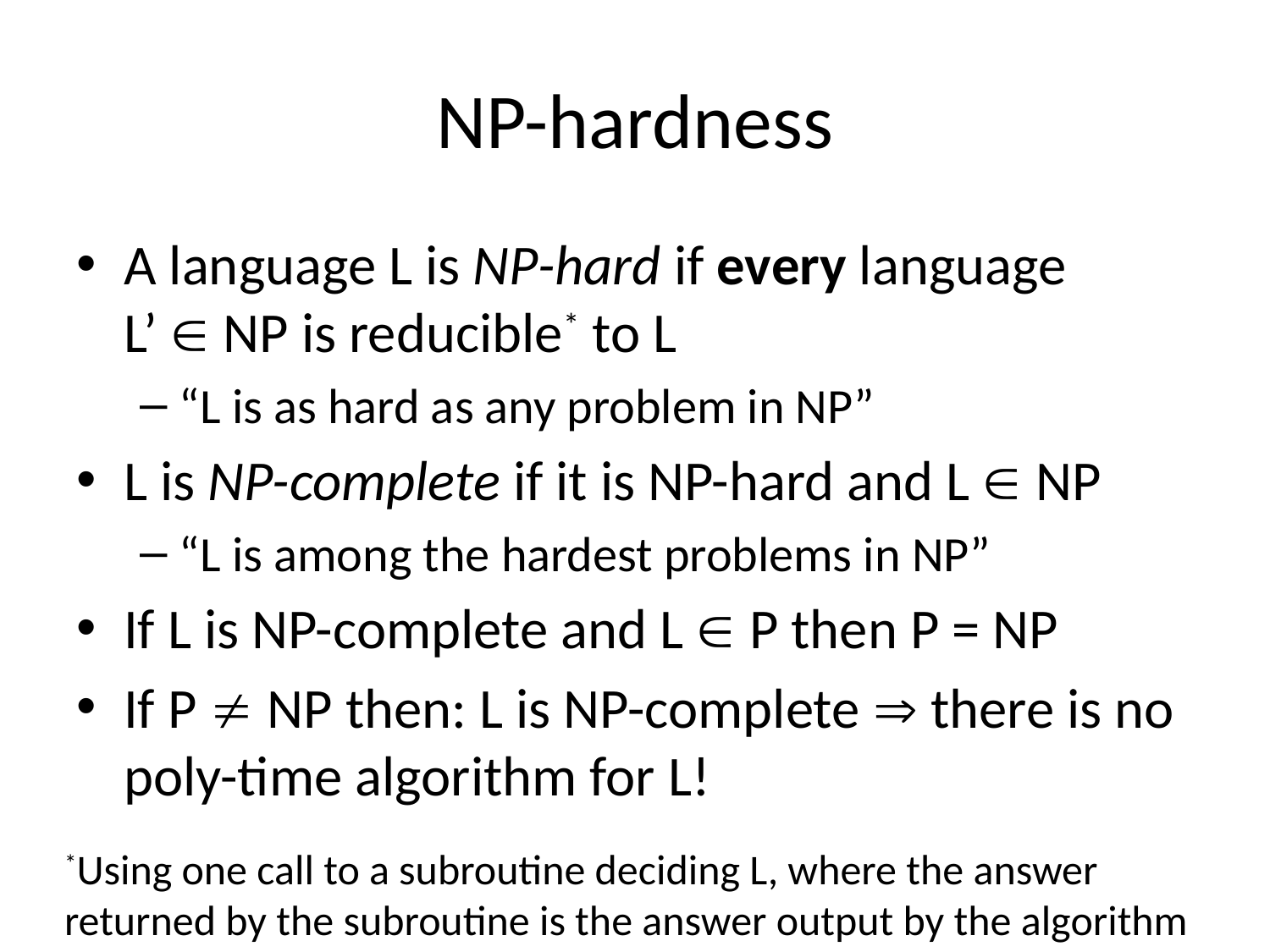

# NP-hardness
A language L is NP-hard if every language
L’ ∈ NP is reducible* to L
“L is as hard as any problem in NP”
L is NP-complete if it is NP-hard and L ∈ NP
“L is among the hardest problems in NP”
If L is NP-complete and L ∈ P then P = NP
If P ≠ NP then: L is NP-complete ⇒ there is no poly-time algorithm for L!
*Using one call to a subroutine deciding L, where the answer
returned by the subroutine is the answer output by the algorithm